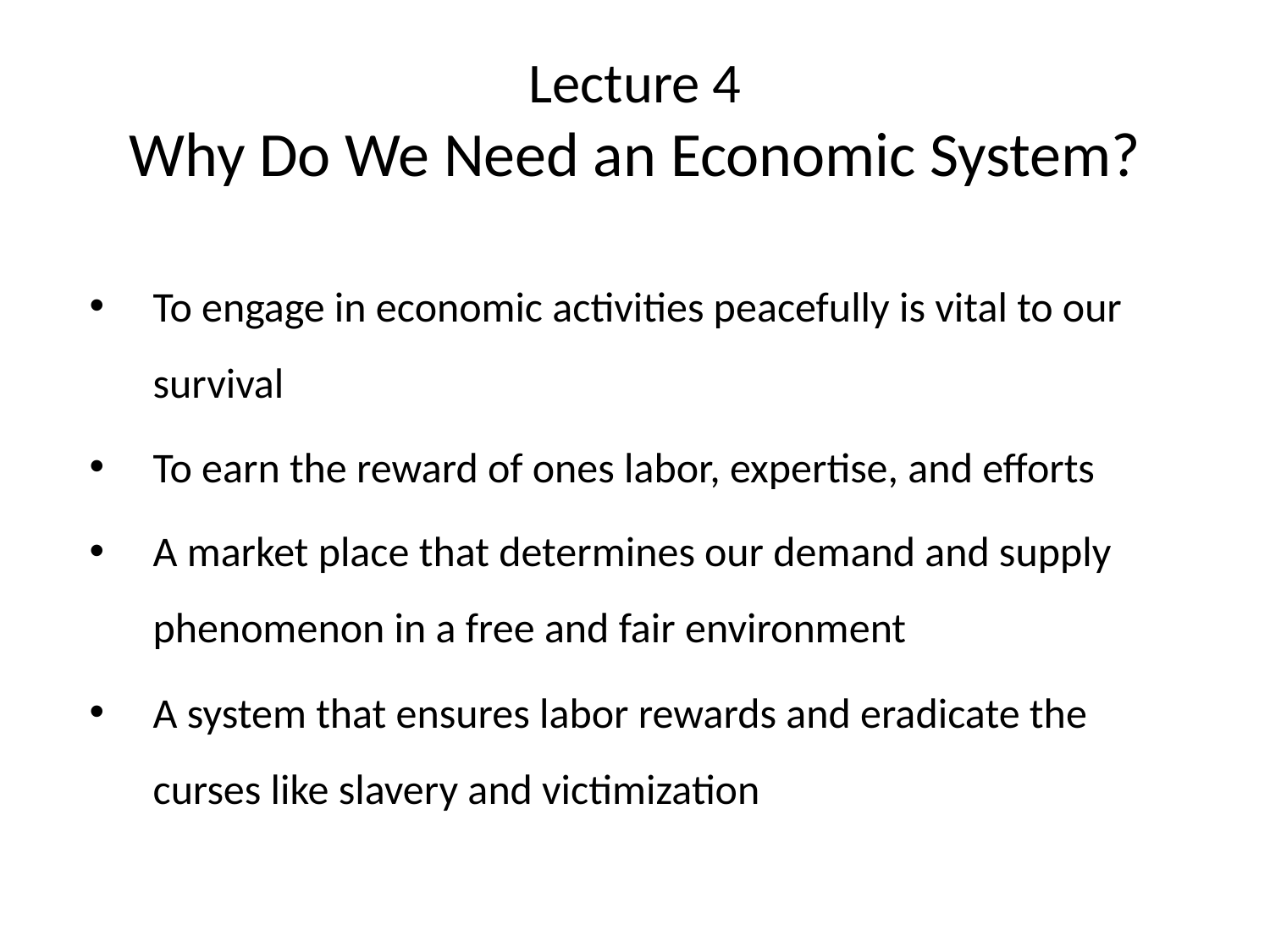

# Lecture 4 Why Do We Need an Economic System?
To engage in economic activities peacefully is vital to our survival
To earn the reward of ones labor, expertise, and efforts
A market place that determines our demand and supply phenomenon in a free and fair environment
A system that ensures labor rewards and eradicate the curses like slavery and victimization